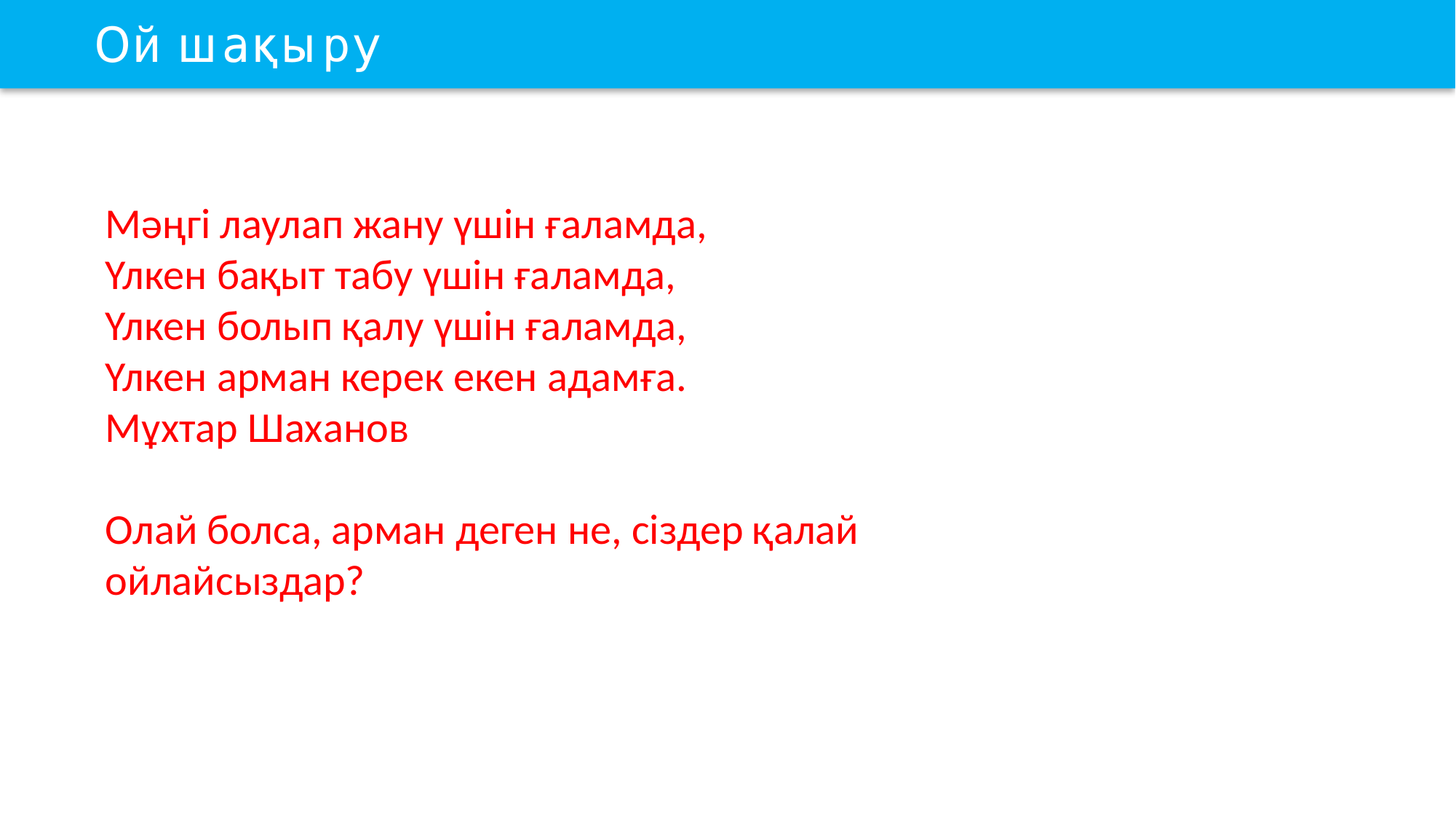

Ой шақыру
Мәңгі лаулап жану үшін ғаламда,
Үлкен бақыт табу үшін ғаламда,
Үлкен болып қалу үшін ғаламда,
Үлкен арман керек екен адамға.
Мұхтар Шаханов

Олай болса, арман деген не, сіздер қалай ойлайсыздар?
Марстағы фермер
Аватар операторы
Адам түсін сорғыш
Робот құрастырғыш
Адам жадын өшіргіш
Онтоинженер